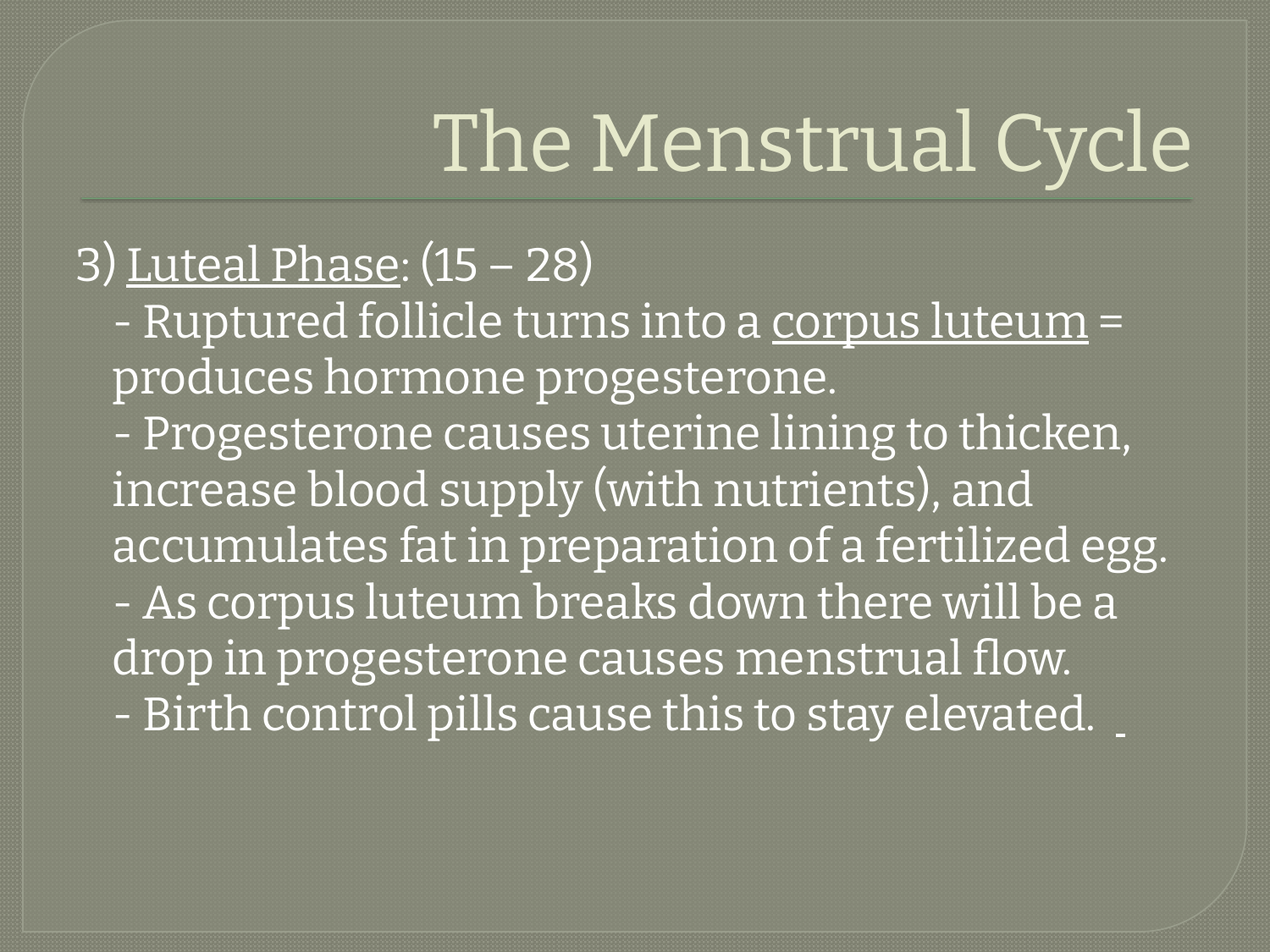

# The Menstrual Cycle
3) Luteal Phase: (15 – 28)
	- Ruptured follicle turns into a corpus luteum = produces hormone progesterone.
	- Progesterone causes uterine lining to thicken, increase blood supply (with nutrients), and accumulates fat in preparation of a fertilized egg.
	- As corpus luteum breaks down there will be a drop in progesterone causes menstrual flow.
	- Birth control pills cause this to stay elevated.